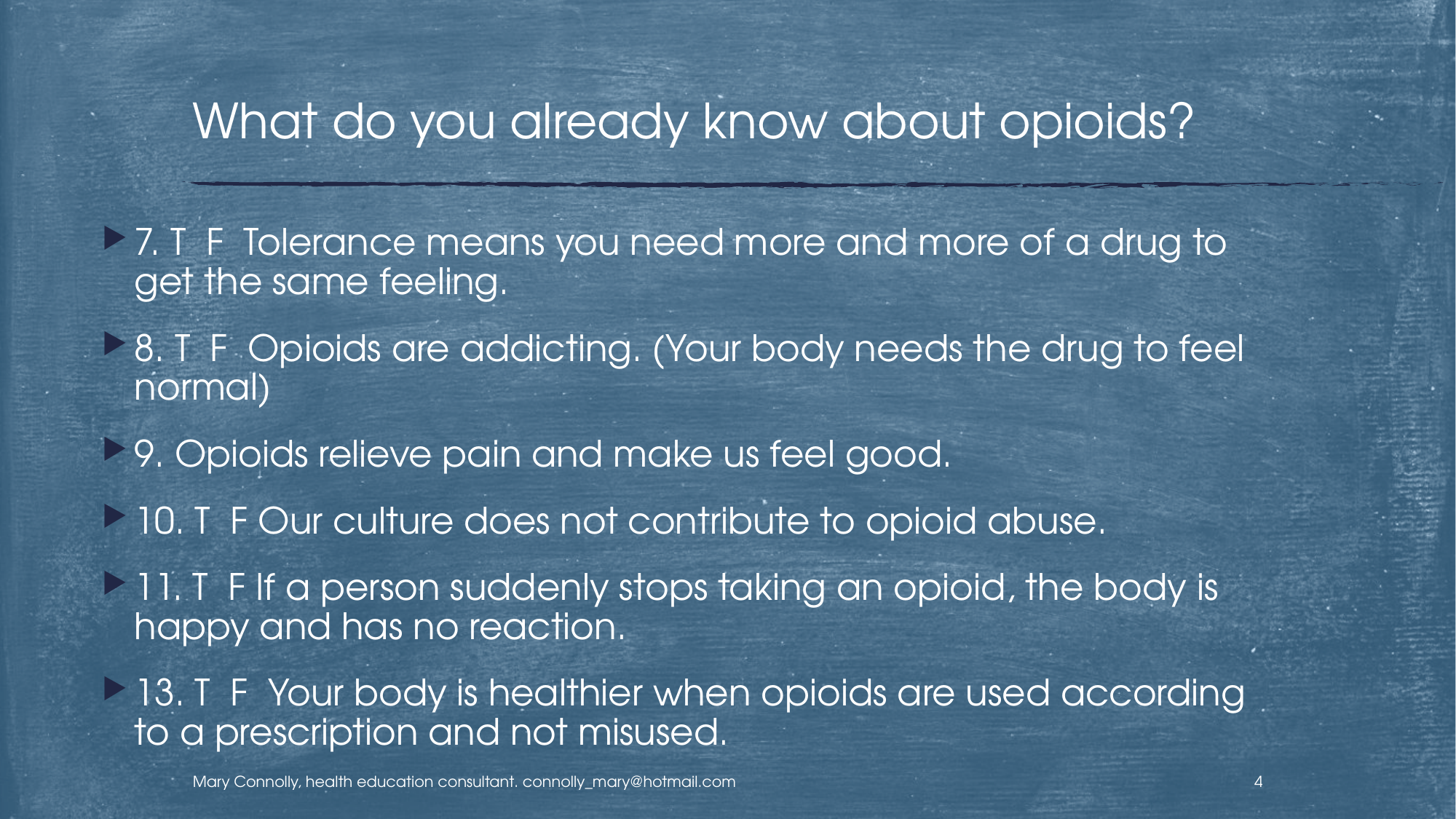

# What do you already know about opioids?
7. T  F  Tolerance means you need more and more of a drug to get the same feeling.
8. T  F  Opioids are addicting. (Your body needs the drug to feel normal)
9. Opioids relieve pain and make us feel good.
10. T  F Our culture does not contribute to opioid abuse.
11. T  F If a person suddenly stops taking an opioid, the body is happy and has no reaction.
13. T  F  Your body is healthier when opioids are used according to a prescription and not misused.

Mary Connolly, health education consultant. connolly_mary@hotmail.com
4